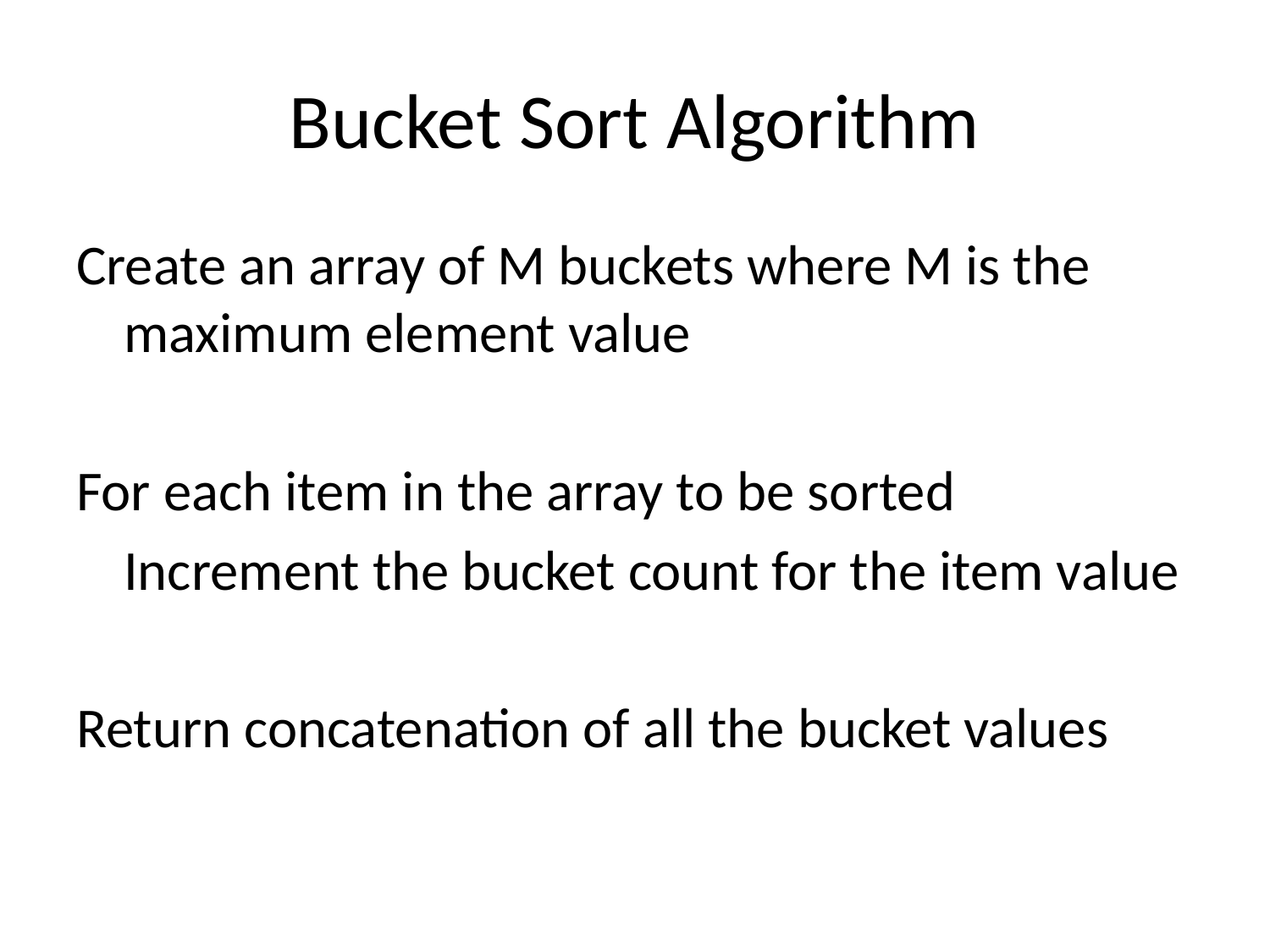

# Bucket Sort Algorithm
Create an array of M buckets where M is the maximum element value

For each item in the array to be sorted
	Increment the bucket count for the item value

Return concatenation of all the bucket values